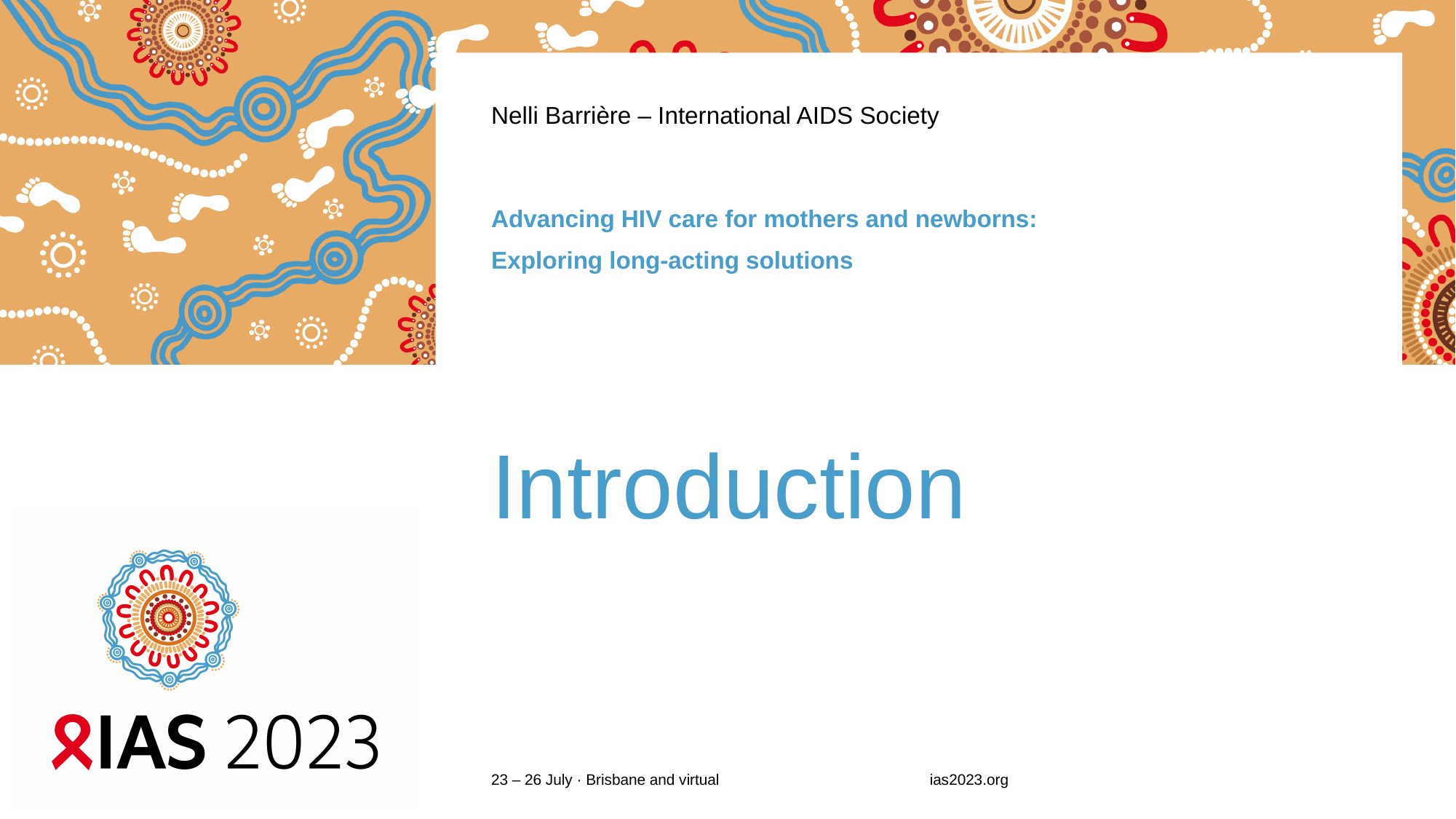

Nelli Barrière – International AIDS Society
Advancing HIV care for mothers and newborns:
Exploring long-acting solutions
# Introduction